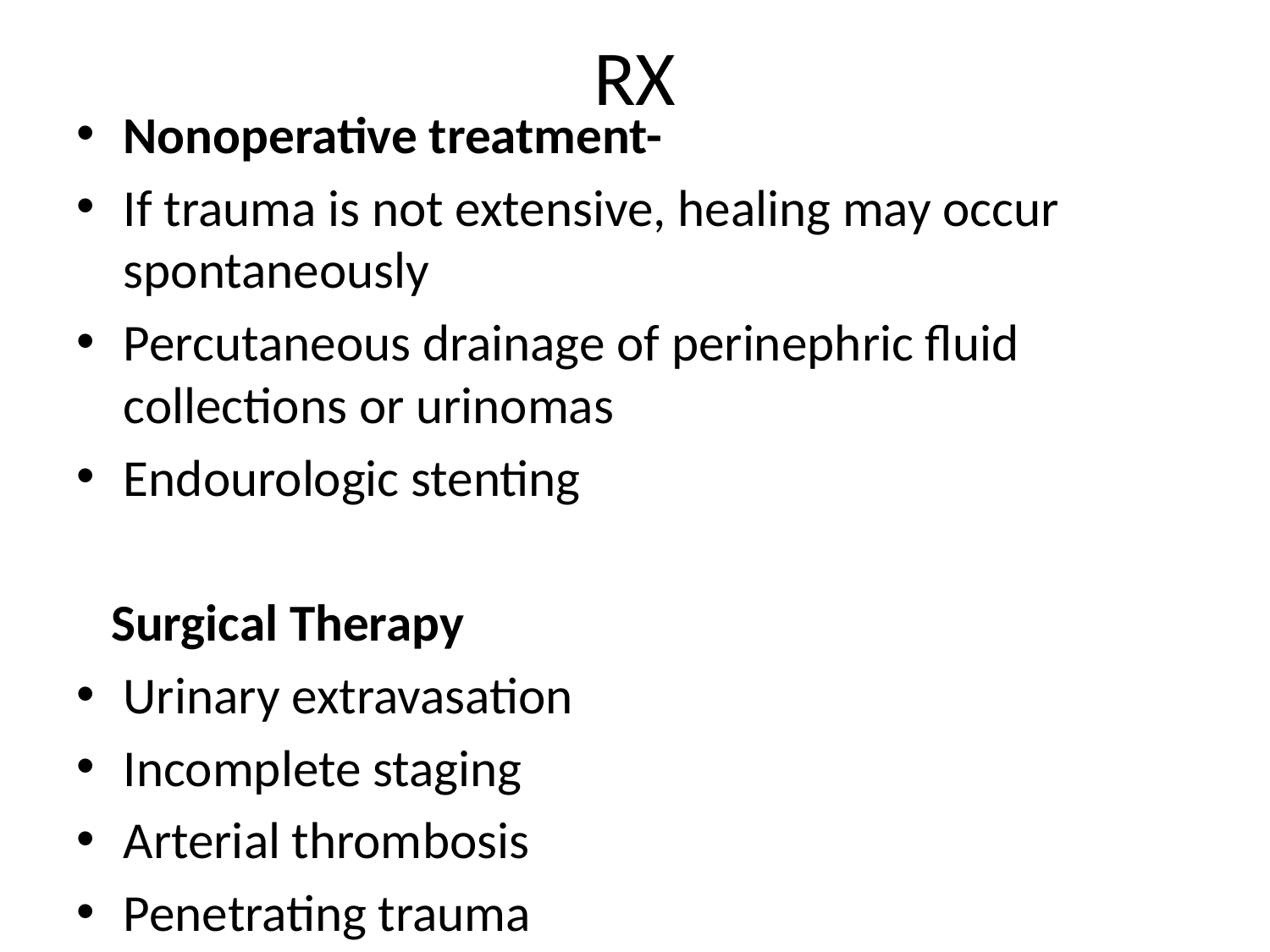

# RX
Nonoperative treatment-
If trauma is not extensive, healing may occur spontaneously
Percutaneous drainage of perinephric fluid collections or urinomas
Endourologic stenting

   Surgical Therapy
Urinary extravasation
Incomplete staging
Arterial thrombosis
Penetrating trauma